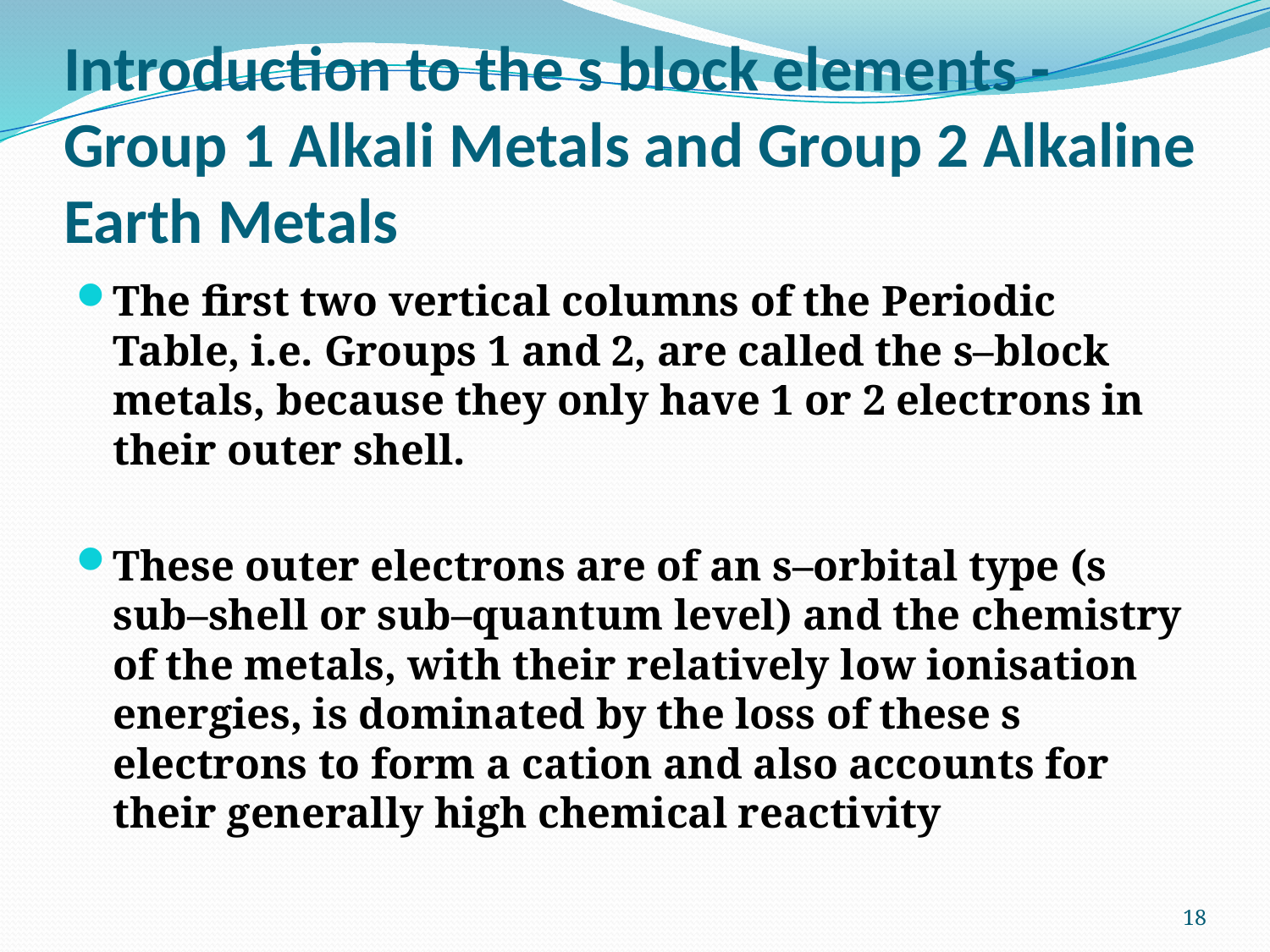

# Introduction to the s block elements - Group 1 Alkali Metals and Group 2 Alkaline Earth Metals
The first two vertical columns of the Periodic Table, i.e. Groups 1 and 2, are called the s–block metals, because they only have 1 or 2 electrons in their outer shell.

These outer electrons are of an s–orbital type (s sub–shell or sub–quantum level) and the chemistry of the metals, with their relatively low ionisation energies, is dominated by the loss of these s electrons to form a cation and also accounts for their generally high chemical reactivity
18